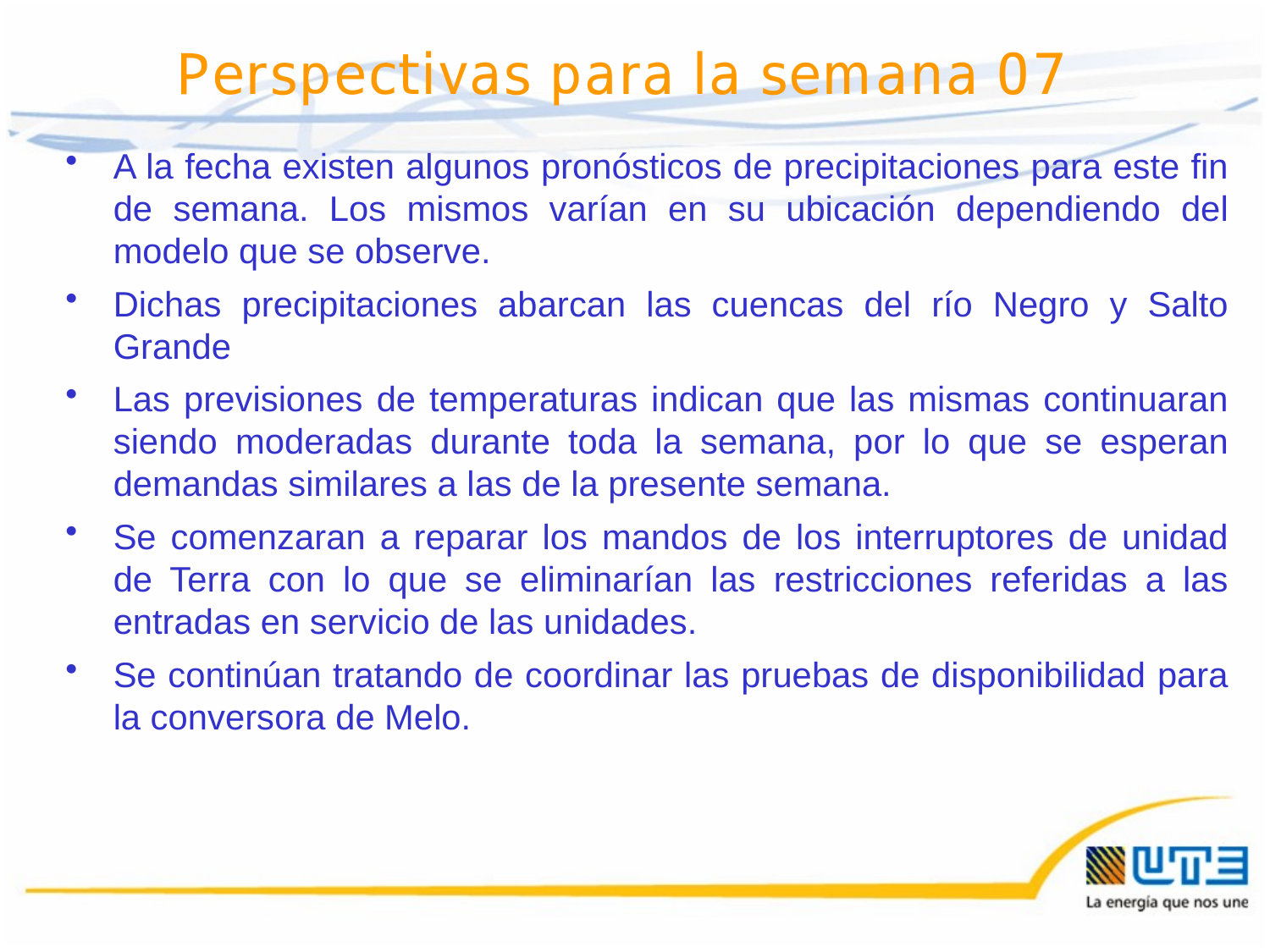

# Perspectivas para la semana 07
A la fecha existen algunos pronósticos de precipitaciones para este fin de semana. Los mismos varían en su ubicación dependiendo del modelo que se observe.
Dichas precipitaciones abarcan las cuencas del río Negro y Salto Grande
Las previsiones de temperaturas indican que las mismas continuaran siendo moderadas durante toda la semana, por lo que se esperan demandas similares a las de la presente semana.
Se comenzaran a reparar los mandos de los interruptores de unidad de Terra con lo que se eliminarían las restricciones referidas a las entradas en servicio de las unidades.
Se continúan tratando de coordinar las pruebas de disponibilidad para la conversora de Melo.